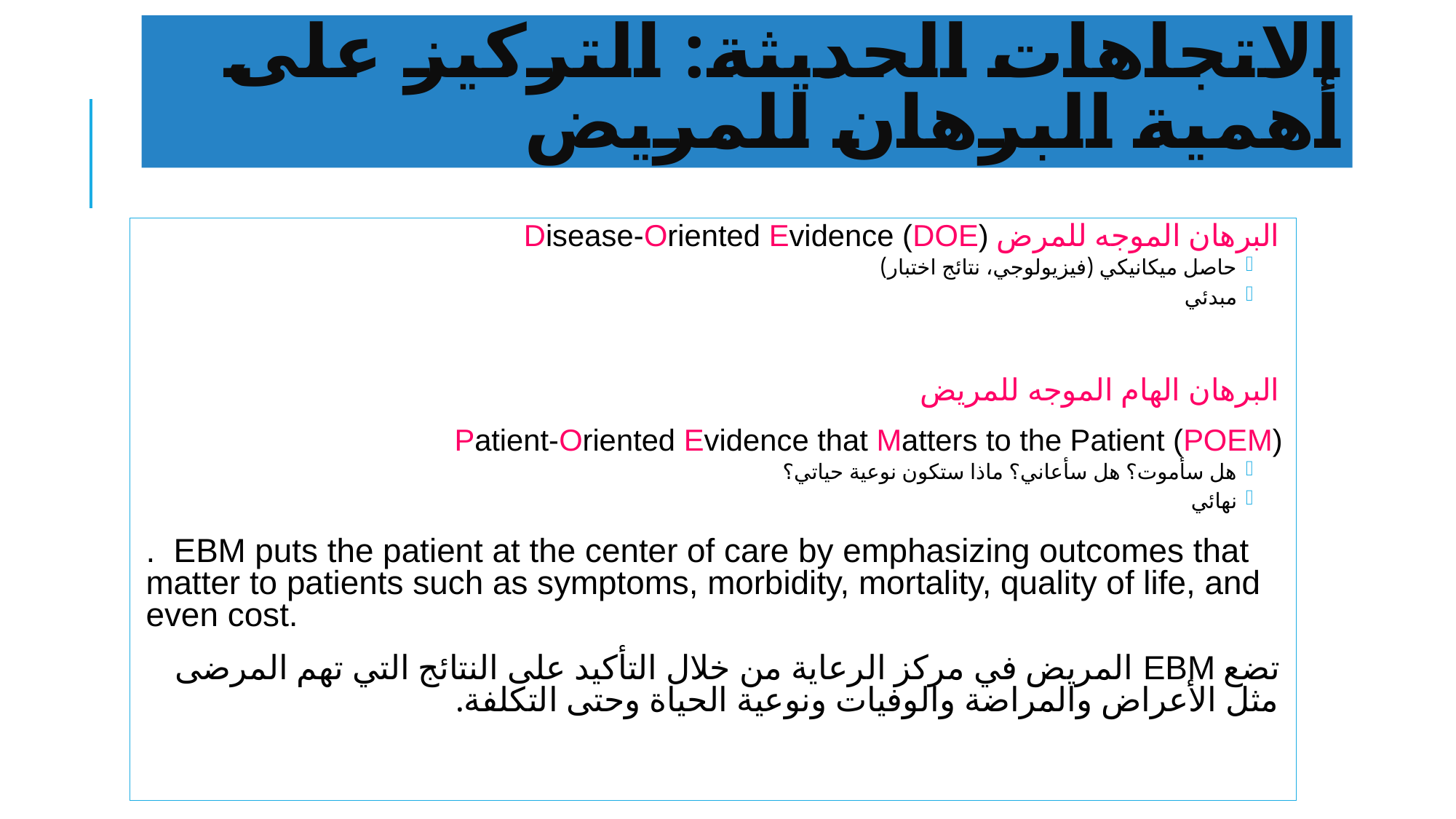

# الاتجاهات الحديثة: التركيز على أهمية البرهان للمريض
البرهان الموجه للمرض Disease-Oriented Evidence (DOE)
حاصل ميكانيكي (فيزيولوجي، نتائج اختبار)
مبدئي

البرهان الهام الموجه للمريض
 Patient-Oriented Evidence that Matters to the Patient (POEM)
هل سأموت؟ هل سأعاني؟ ماذا ستكون نوعية حياتي؟
نهائي
.  EBM puts the patient at the center of care by emphasizing outcomes that matter to patients such as symptoms, morbidity, mortality, quality of life, and even cost.
تضع EBM المريض في مركز الرعاية من خلال التأكيد على النتائج التي تهم المرضى مثل الأعراض والمراضة والوفيات ونوعية الحياة وحتى التكلفة.